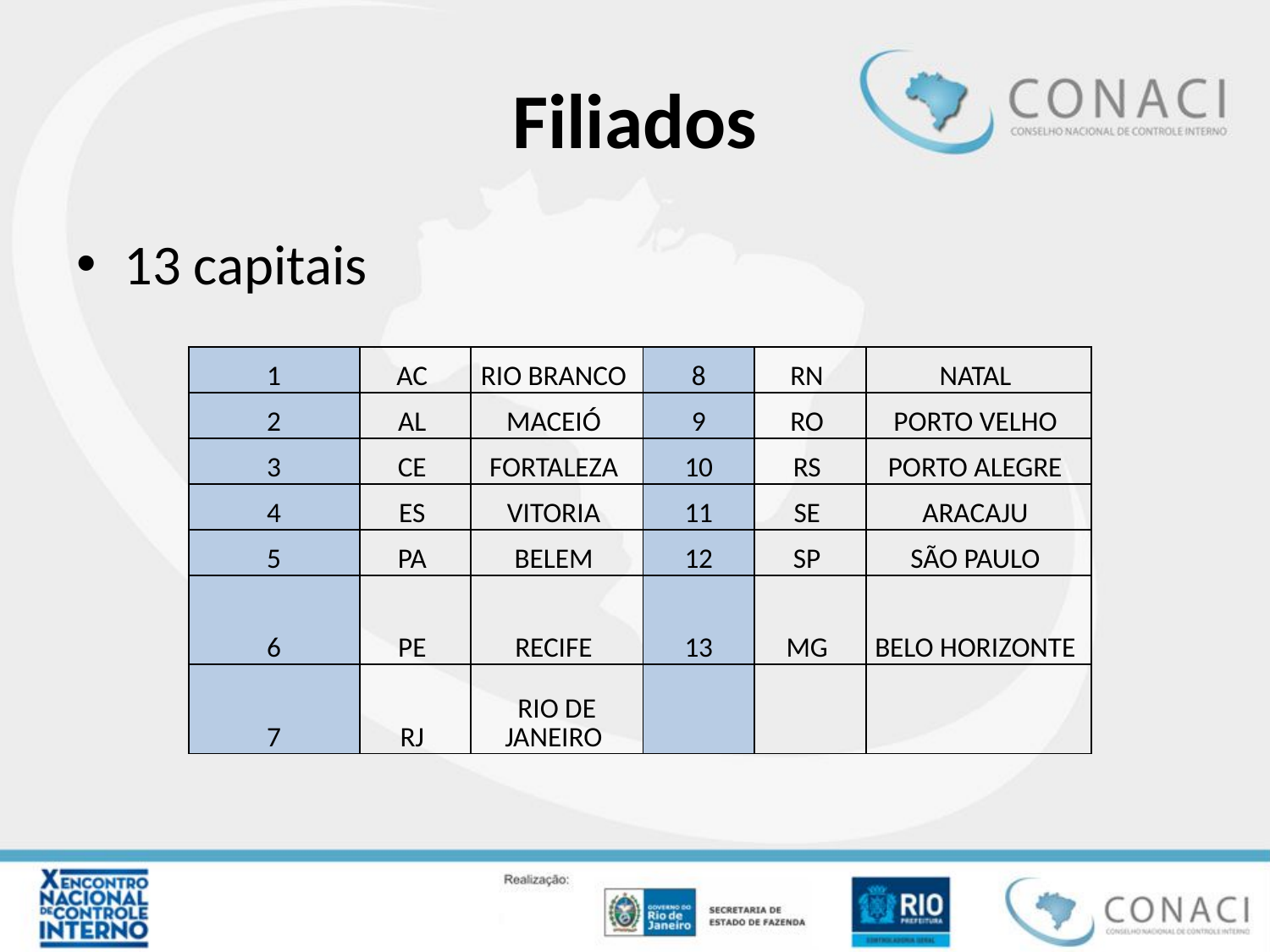

# Filiados
13 capitais

| 1 | AC | RIO BRANCO | 8 | RN | NATAL |
| --- | --- | --- | --- | --- | --- |
| 2 | AL | MACEIÓ | 9 | RO | PORTO VELHO |
| 3 | CE | FORTALEZA | 10 | RS | PORTO ALEGRE |
| 4 | ES | VITORIA | 11 | SE | ARACAJU |
| 5 | PA | BELEM | 12 | SP | SÃO PAULO |
| 6 | PE | RECIFE | 13 | MG | BELO HORIZONTE |
| 7 | RJ | RIO DE JANEIRO |  |  |  |